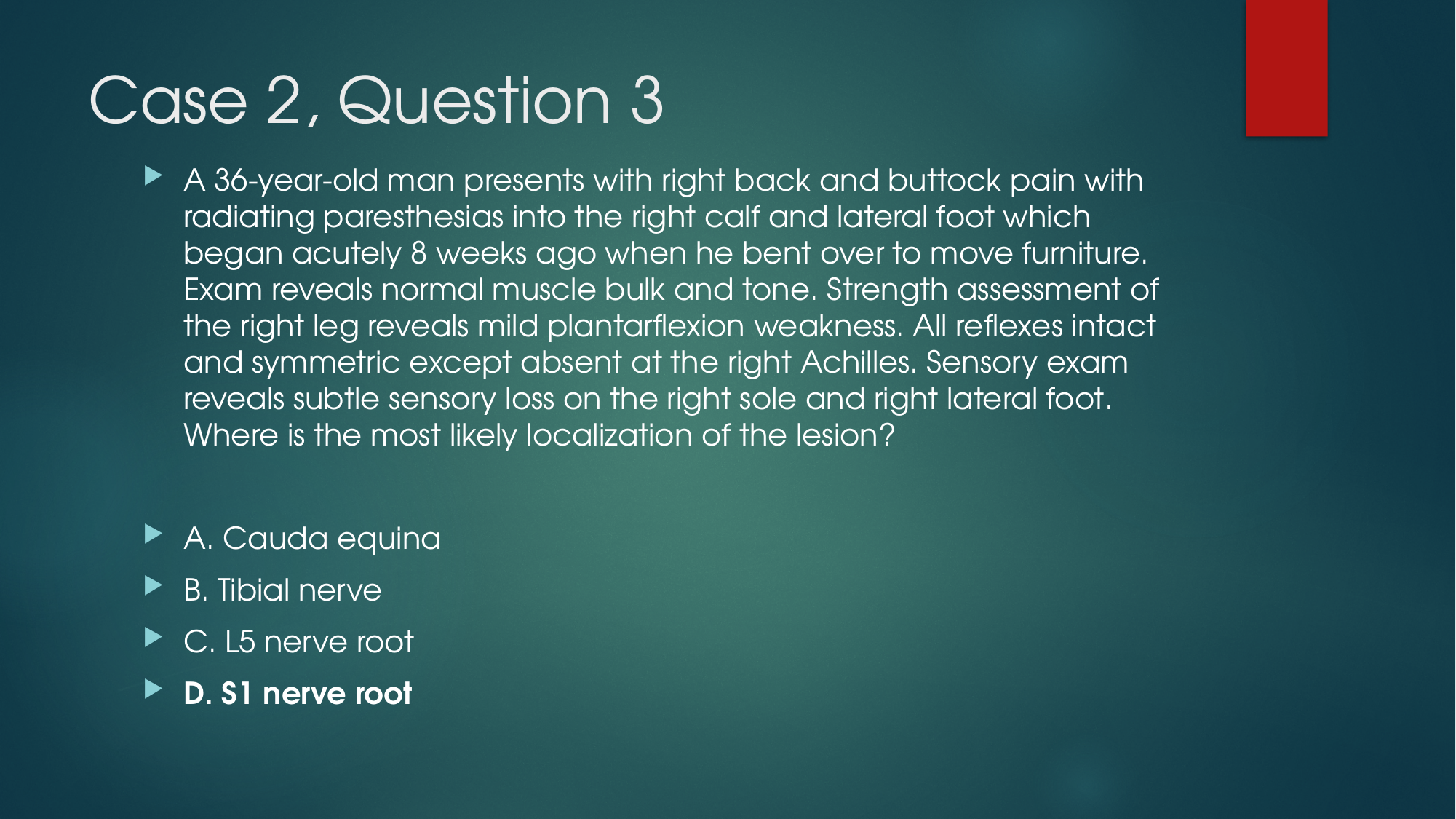

# Case 2, Question 3
A 36-year-old man presents with right back and buttock pain with radiating paresthesias into the right calf and lateral foot which began acutely 8 weeks ago when he bent over to move furniture. Exam reveals normal muscle bulk and tone. Strength assessment of the right leg reveals mild plantarflexion weakness. All reflexes intact and symmetric except absent at the right Achilles. Sensory exam reveals subtle sensory loss on the right sole and right lateral foot.  Where is the most likely localization of the lesion?

A. Cauda equina
B. Tibial nerve
C. L5 nerve root
D. S1 nerve root